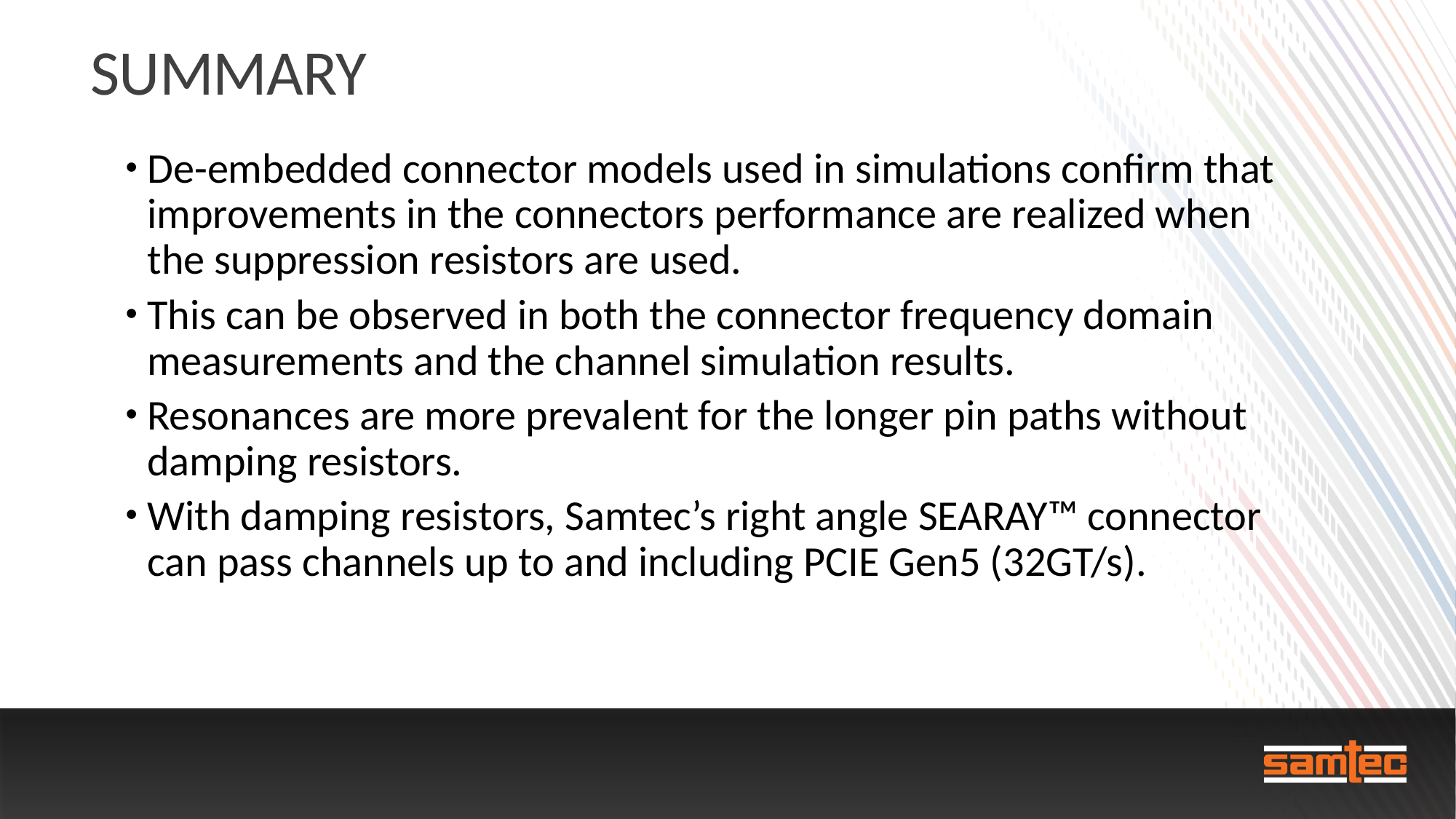

# summary
De-embedded connector models used in simulations confirm that improvements in the connectors performance are realized when the suppression resistors are used.
This can be observed in both the connector frequency domain  measurements and the channel simulation results.
Resonances are more prevalent for the longer pin paths without damping resistors.
With damping resistors, Samtec’s right angle SEARAY™ connector can pass channels up to and including PCIE Gen5 (32GT/s).